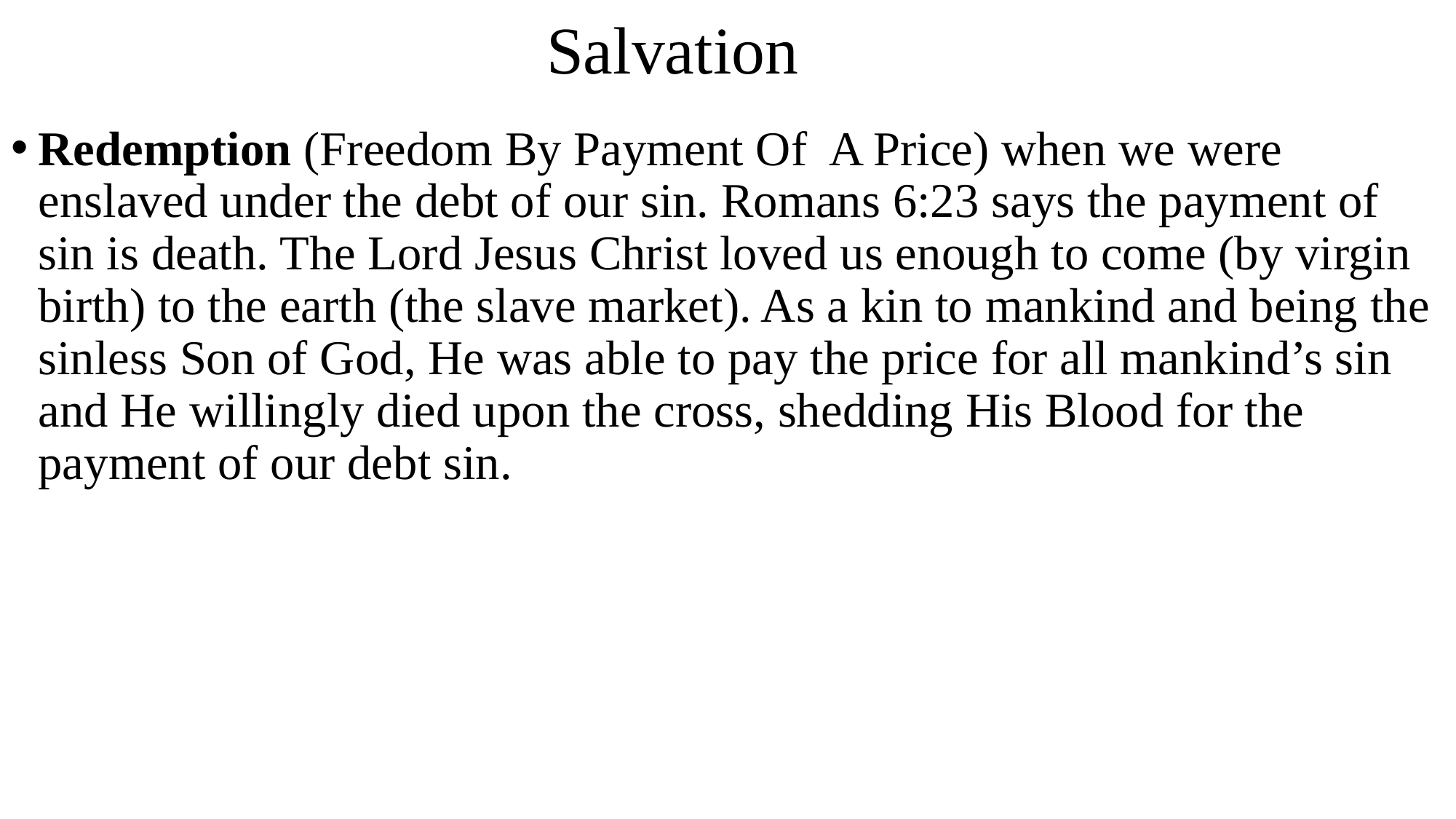

# Salvation
Redemption (Freedom By Payment Of  A Price) when we were enslaved under the debt of our sin. Romans 6:23 says the payment of sin is death. The Lord Jesus Christ loved us enough to come (by virgin birth) to the earth (the slave market). As a kin to mankind and being the sinless Son of God, He was able to pay the price for all mankind’s sin and He willingly died upon the cross, shedding His Blood for the payment of our debt sin.